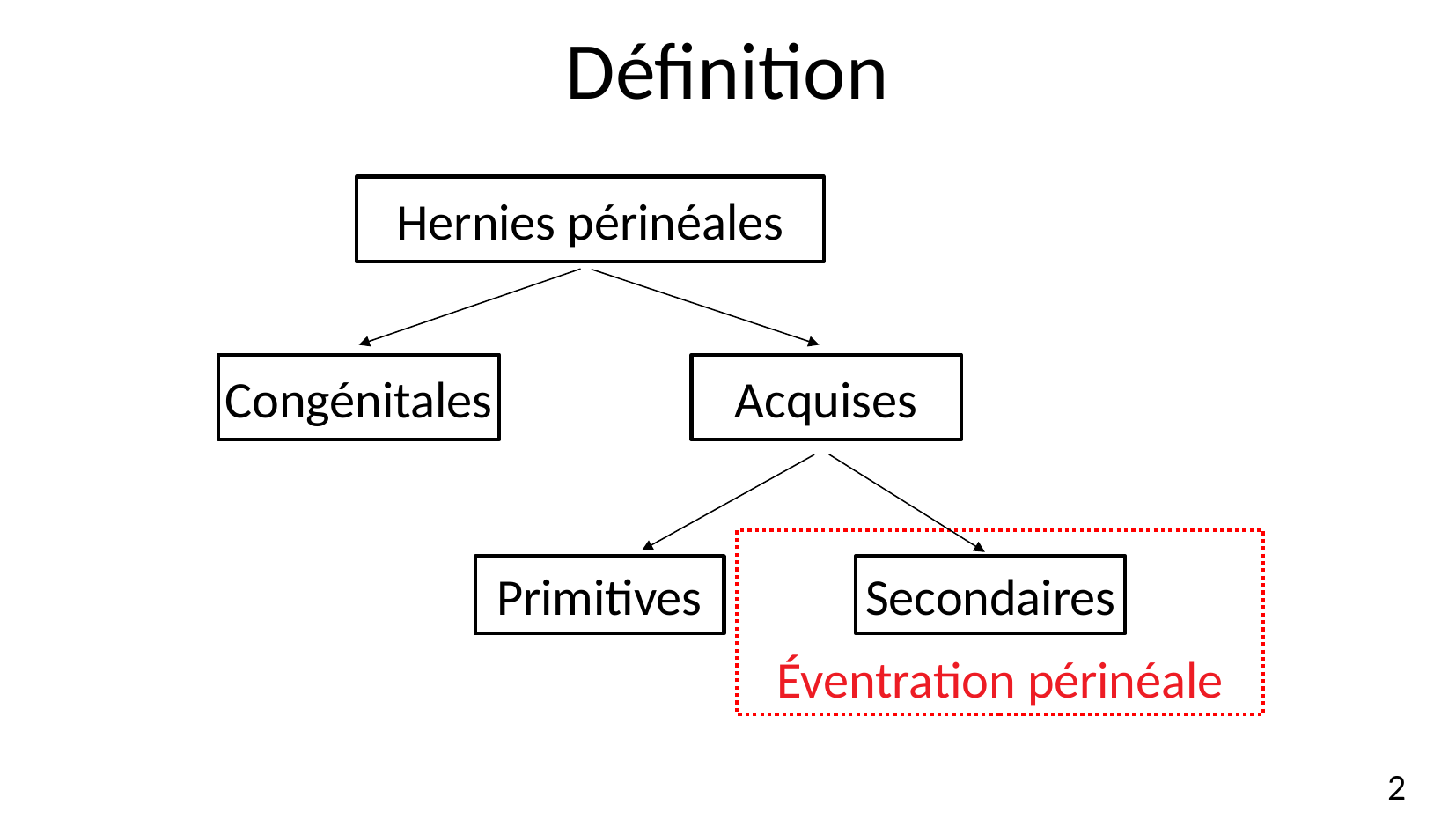

Définition
Hernies périnéales

Congénitales
Acquises

Éventration périnéale

Secondaires
Primitives
2